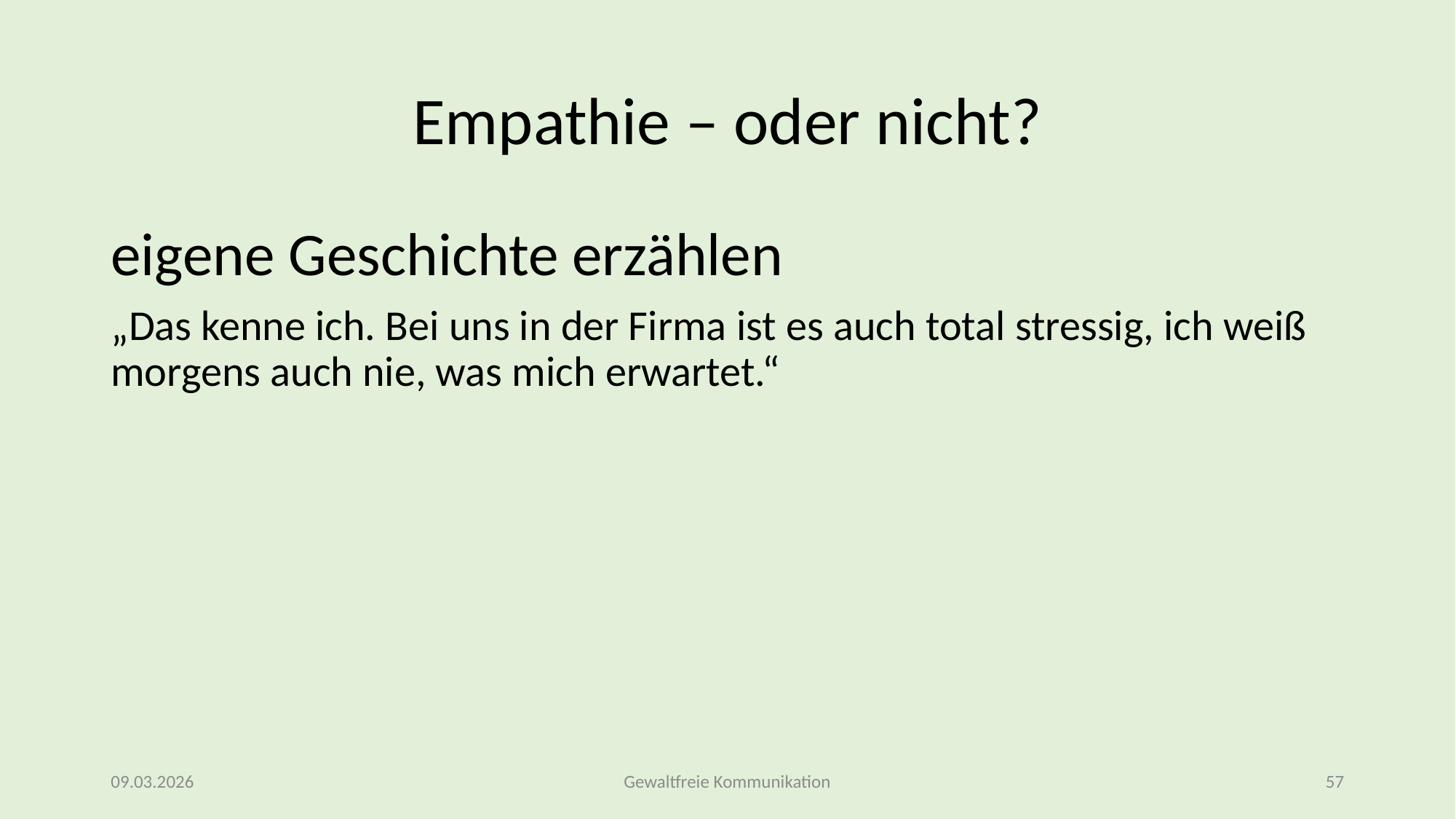

# Empathie – oder nicht?
eigene Geschichte erzählen
„Das kenne ich. Bei uns in der Firma ist es auch total stressig, ich weiß morgens auch nie, was mich erwartet.“
09.03.2026
Gewaltfreie Kommunikation
57